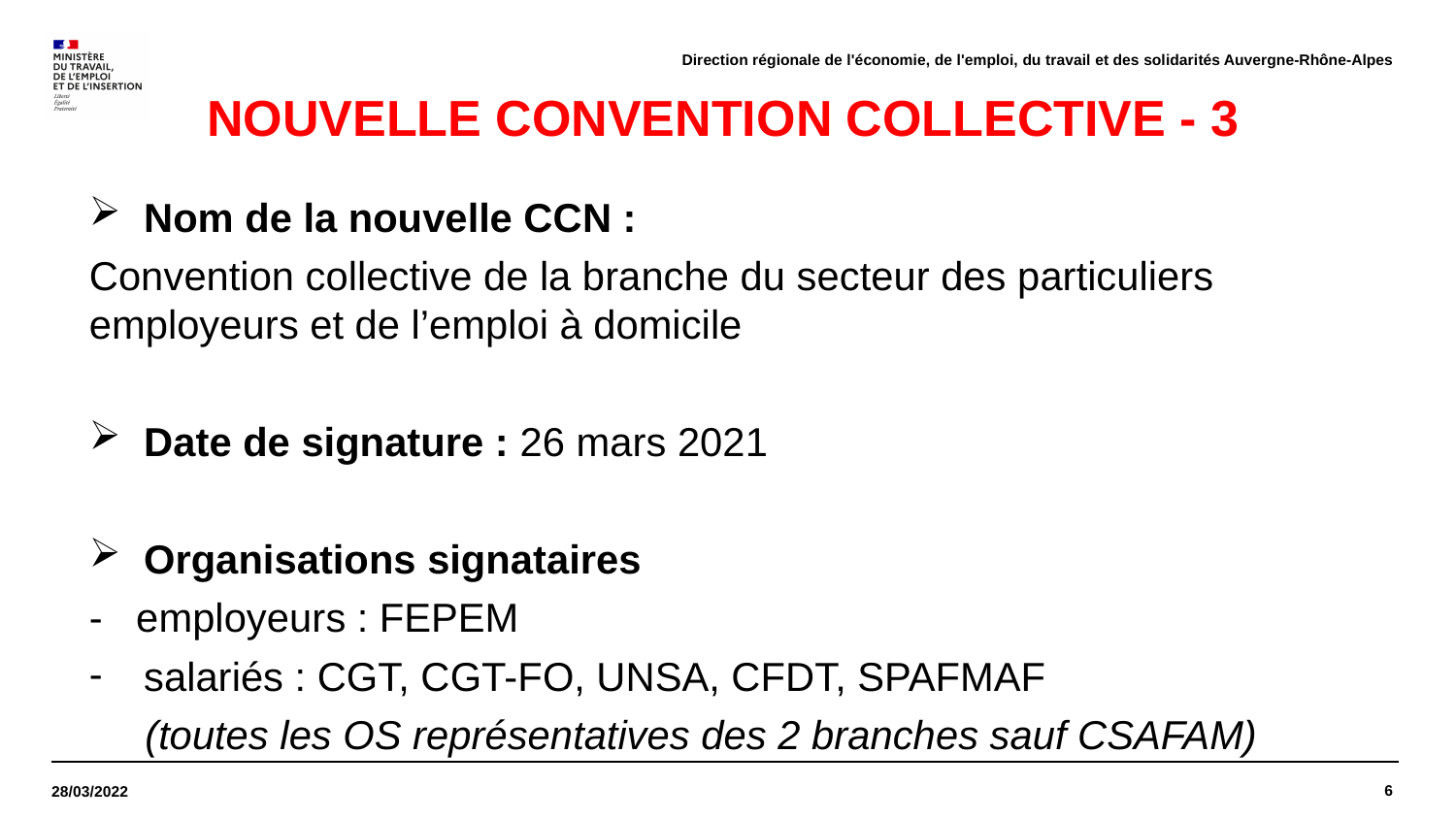

Direction régionale de l'économie, de l'emploi, du travail et des solidarités Auvergne-Rhône-Alpes
# NOUVELLE CONVENTION COLLECTIVE - 3
Nom de la nouvelle CCN :
Convention collective de la branche du secteur des particuliers employeurs et de l’emploi à domicile

Date de signature : 26 mars 2021

Organisations signataires
-   employeurs : FEPEM
salariés : CGT, CGT-FO, UNSA, CFDT, SPAFMAF
     (toutes les OS représentatives des 2 branches sauf CSAFAM)
6
28/03/2022